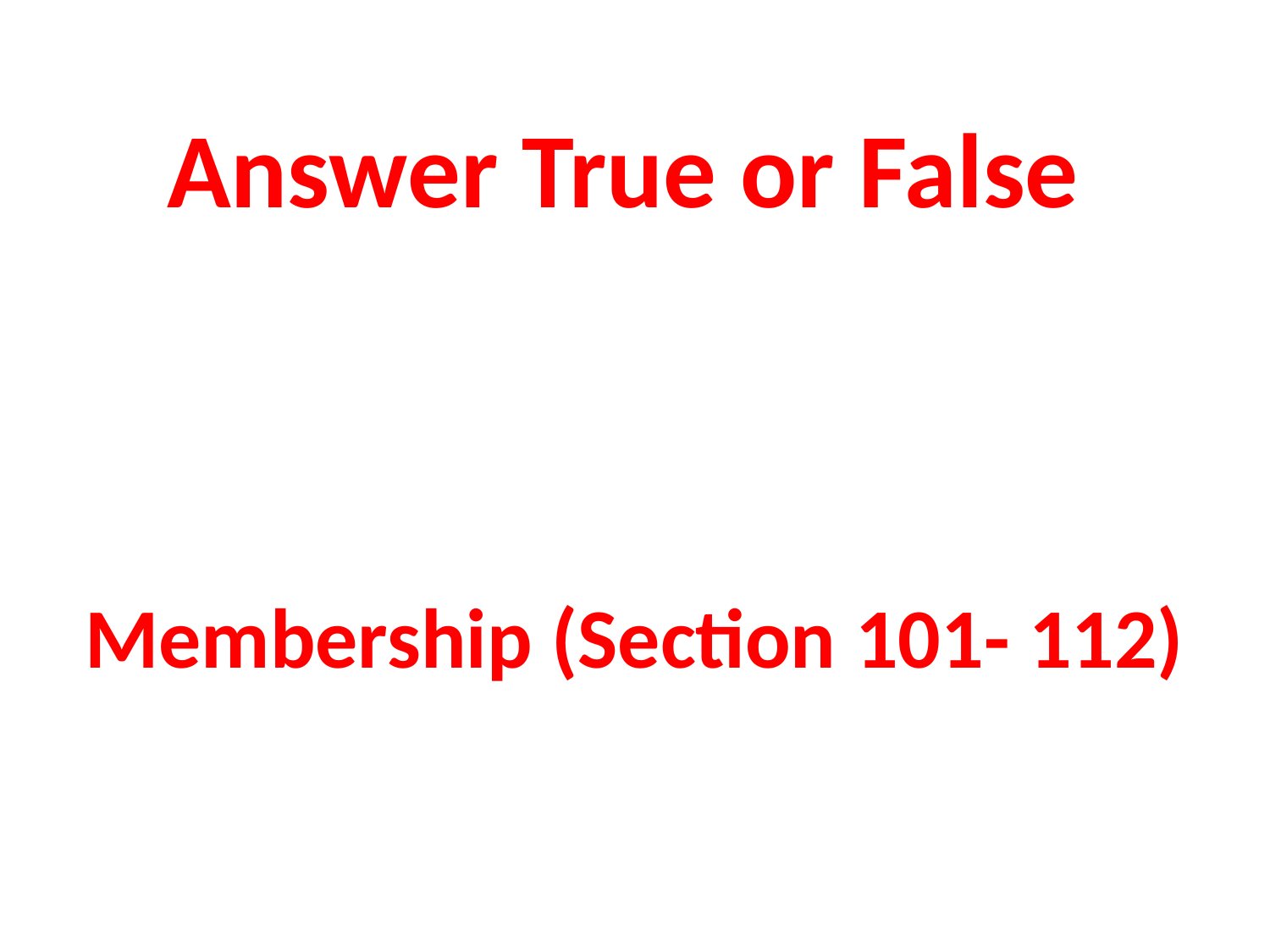

Answer True or False

Membership (Section 101- 112)